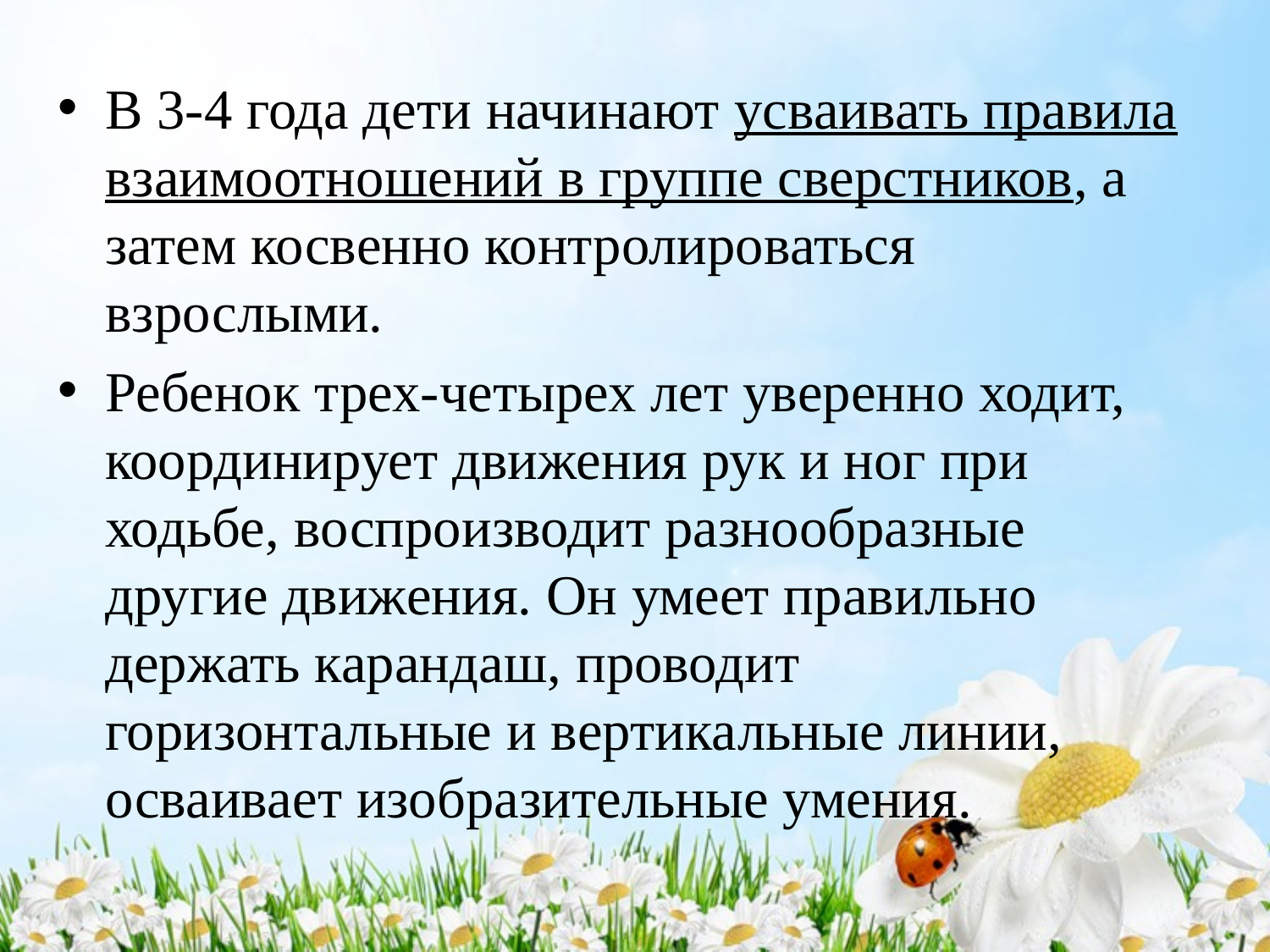

В 3-4 года дети начинают усваивать правила взаимоотношений в группе сверстников, а затем косвенно контролироваться взрослыми.
Ребенок трех-четырех лет уверенно ходит, координирует движения рук и ног при ходьбе, воспроизводит разнообразные другие движения. Он умеет правильно держать карандаш, проводит горизонтальные и вертикальные линии, осваивает изобразительные умения.